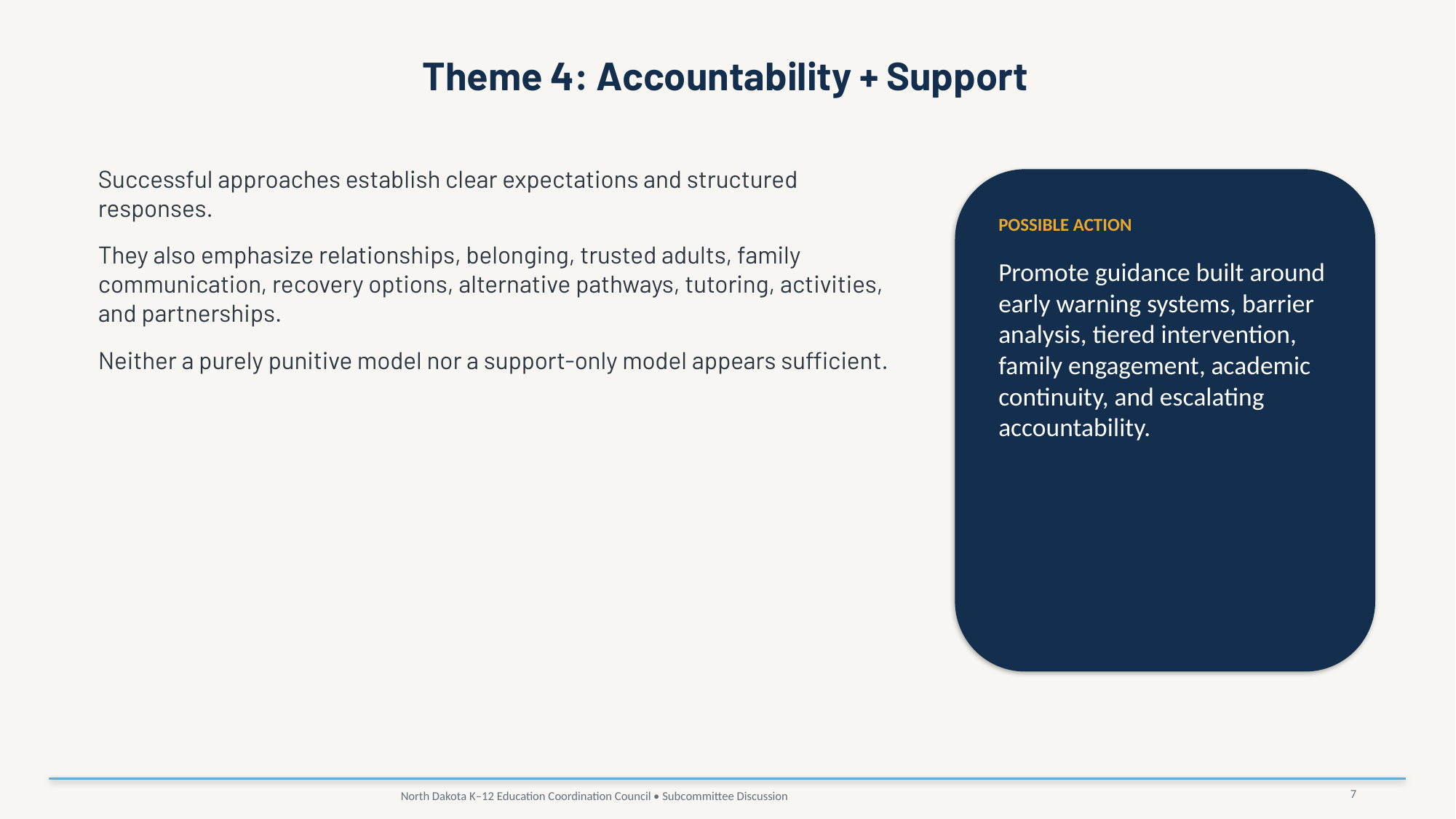

Theme 4: Accountability + Support
Successful approaches establish clear expectations and structured responses.
They also emphasize relationships, belonging, trusted adults, family communication, recovery options, alternative pathways, tutoring, activities, and partnerships.
Neither a purely punitive model nor a support-only model appears sufficient.

POSSIBLE ACTION
Promote guidance built around early warning systems, barrier analysis, tiered intervention, family engagement, academic continuity, and escalating accountability.

7
North Dakota K–12 Education Coordination Council • Subcommittee Discussion